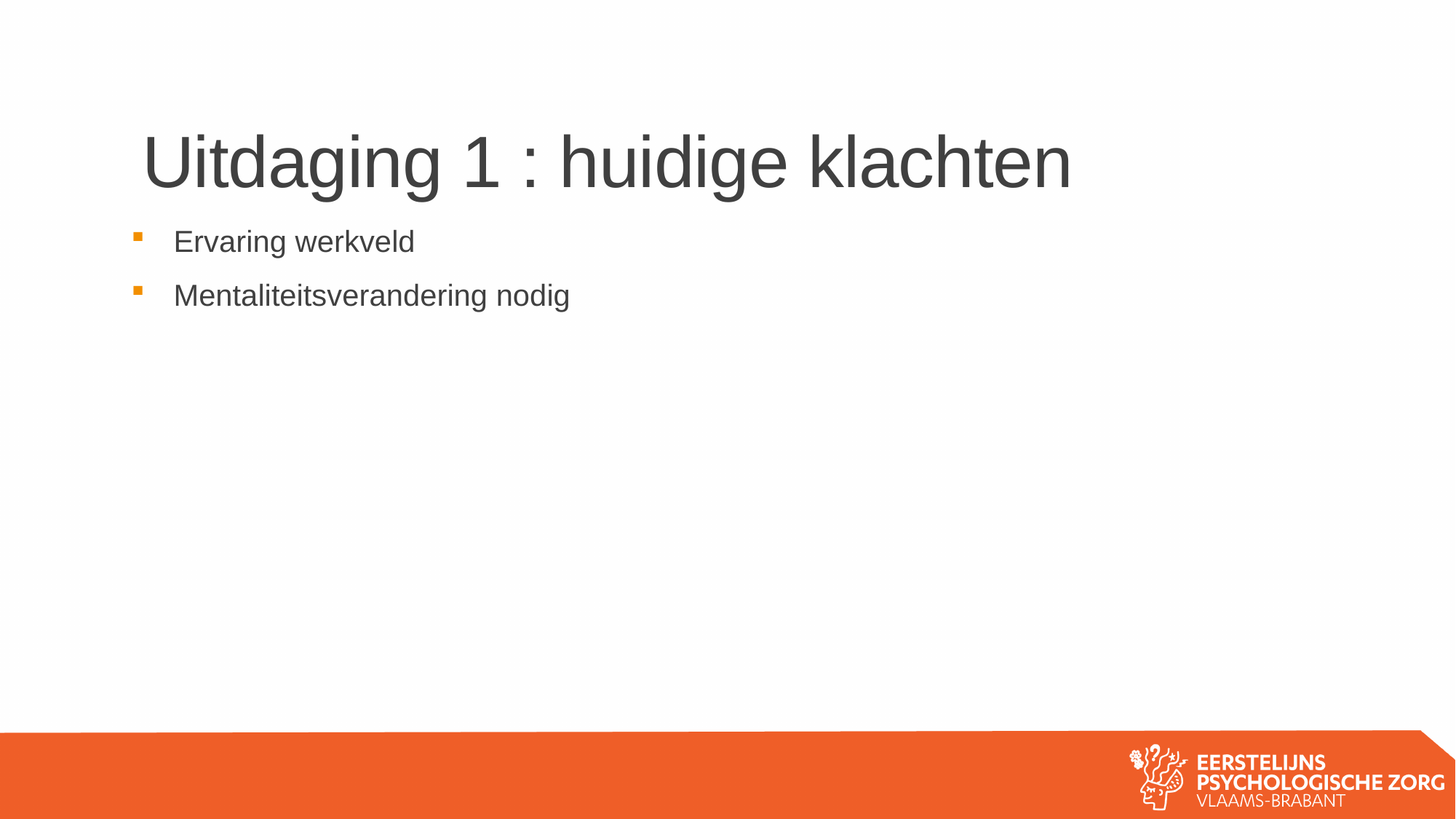

# Uitdaging 1 : huidige klachten
Ervaring werkveld
Mentaliteitsverandering nodig